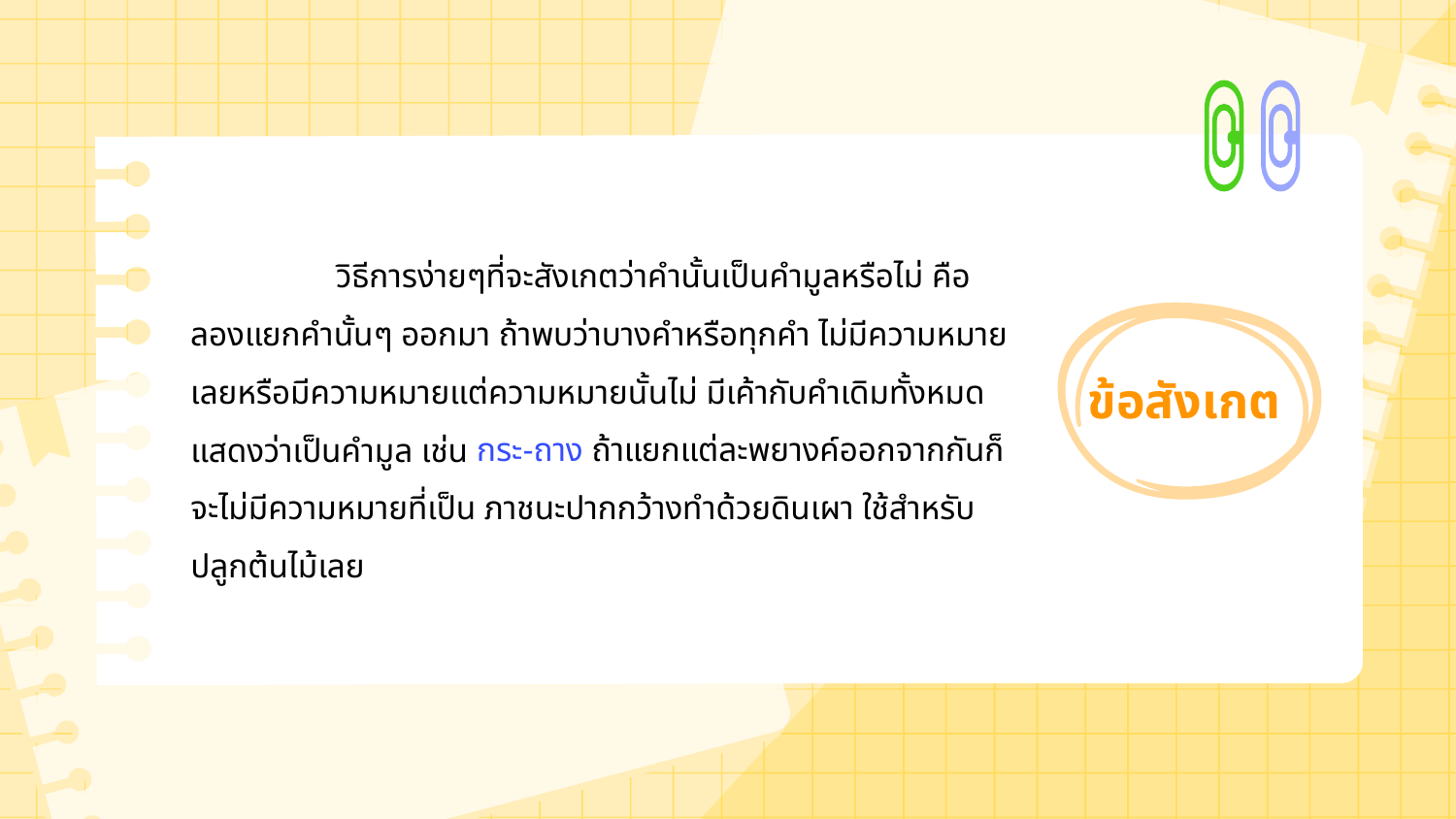

วิธีการง่ายๆที่จะสังเกตว่าคำนั้นเป็นคำมูลหรือไม่ คือ ลองแยกคำนั้นๆ ออกมา ถ้าพบว่าบางคำหรือทุกคำ ไม่มีความหมายเลยหรือมีความหมายแต่ความหมายนั้นไม่ มีเค้ากับคำเดิมทั้งหมดแสดงว่าเป็นคำมูล เช่น กระ-ถาง ถ้าแยกแต่ละพยางค์ออกจากกันก็จะไม่มีความหมายที่เป็น ภาชนะปากกว้างทำด้วยดินเผา ใช้สำหรับปลูกต้นไม้เลย

ข้อสังเกต